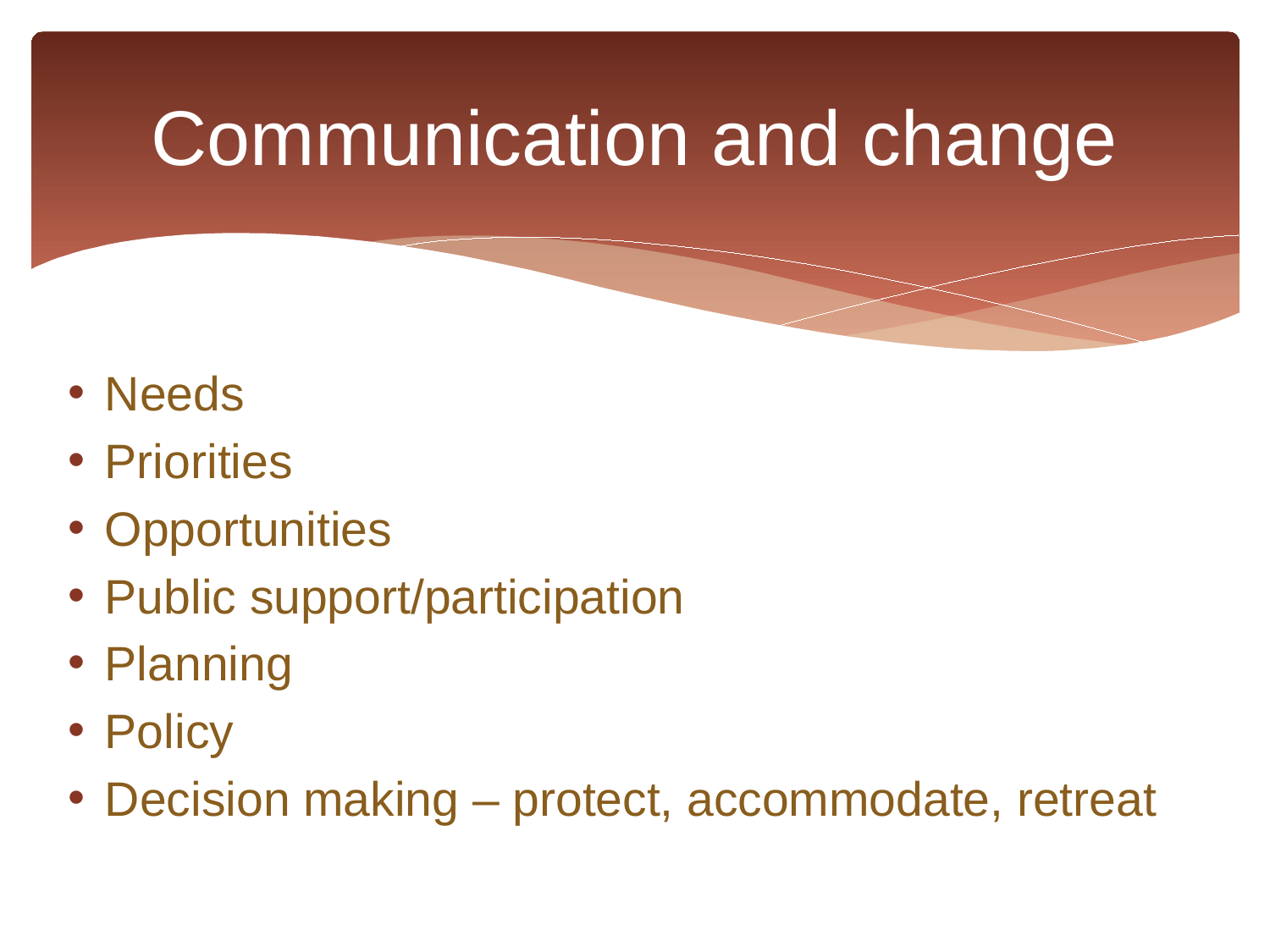

# Communication and change
Needs
Priorities
Opportunities
Public support/participation
Planning
Policy
Decision making – protect, accommodate, retreat